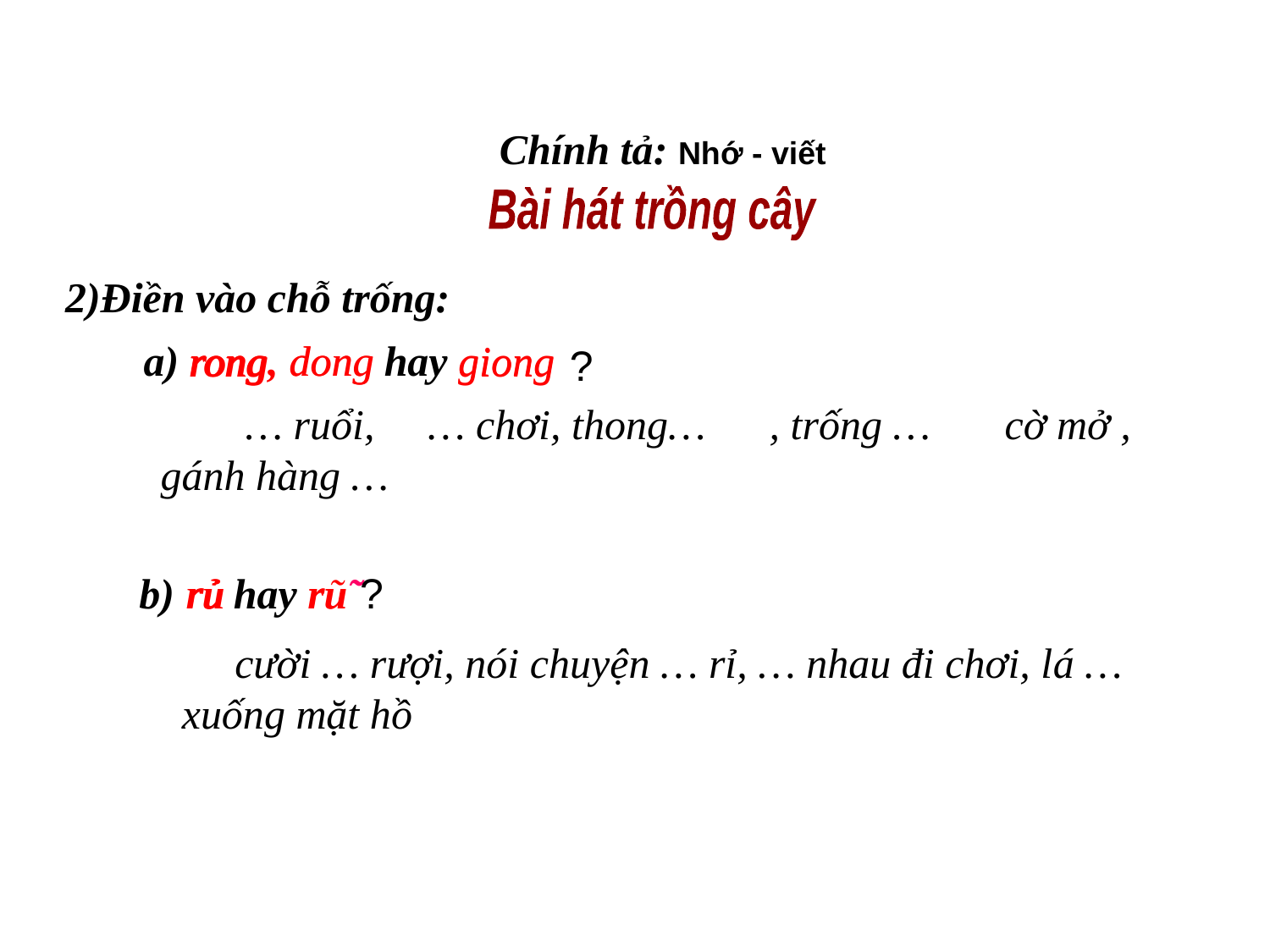

Chính tả: Nhớ - viết
Bài hát trồng cây
2)Điền vào chỗ trống:
a) rong, dong hay giong
rong
dong
rong
rong
giong
?
        … ruổi,     … chơi, thong…      , trống …       cờ mở , gánh hàng …
rủ
b) rủ hay rũ
rủ
rủ
rũ
?
     cười … rượi, nói chuyện … rỉ, … nhau đi chơi, lá … xuống mặt hồ